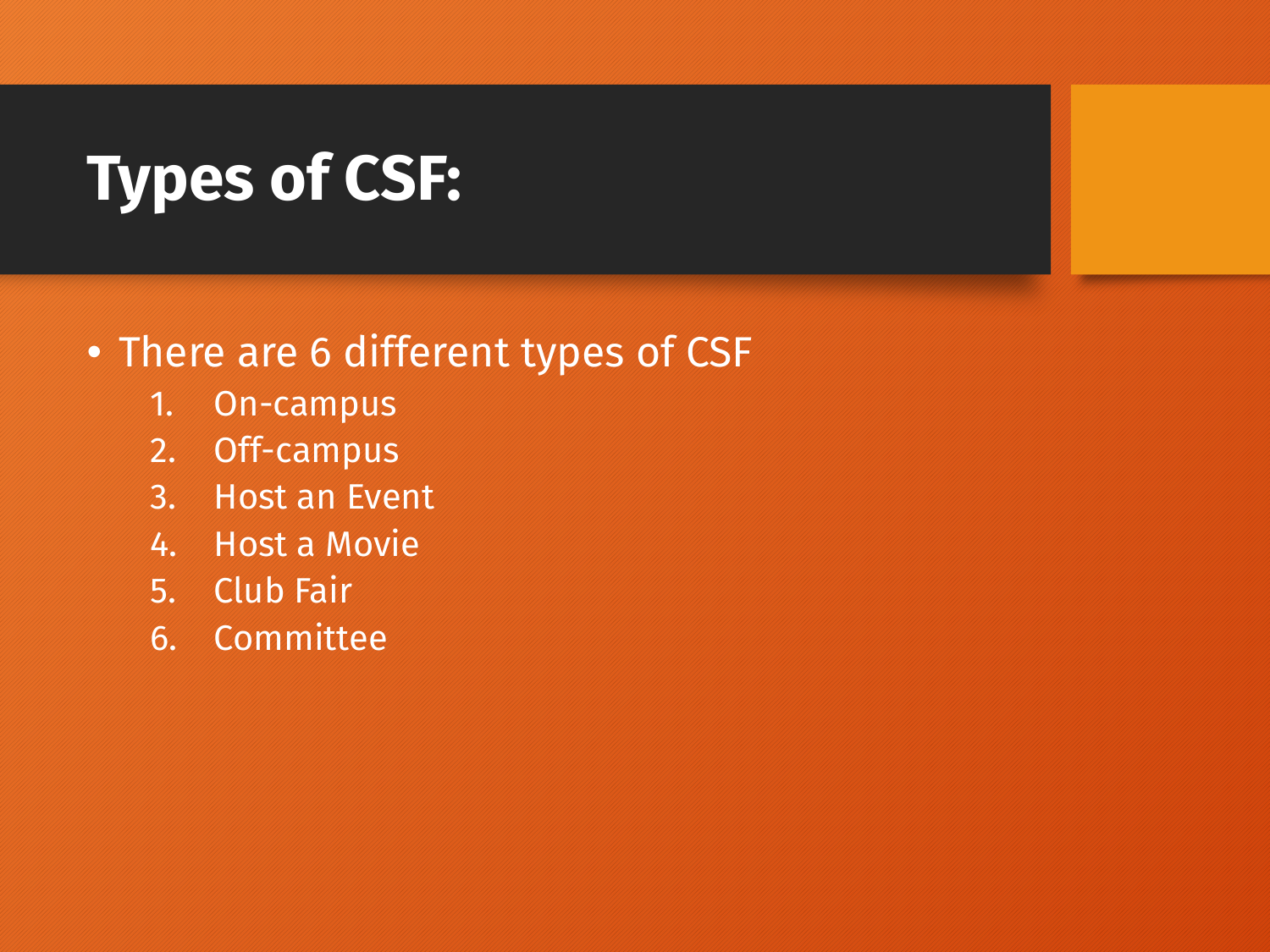

# Types of CSF:
There are 6 different types of CSF
On-campus
Off-campus
Host an Event
Host a Movie
Club Fair
Committee